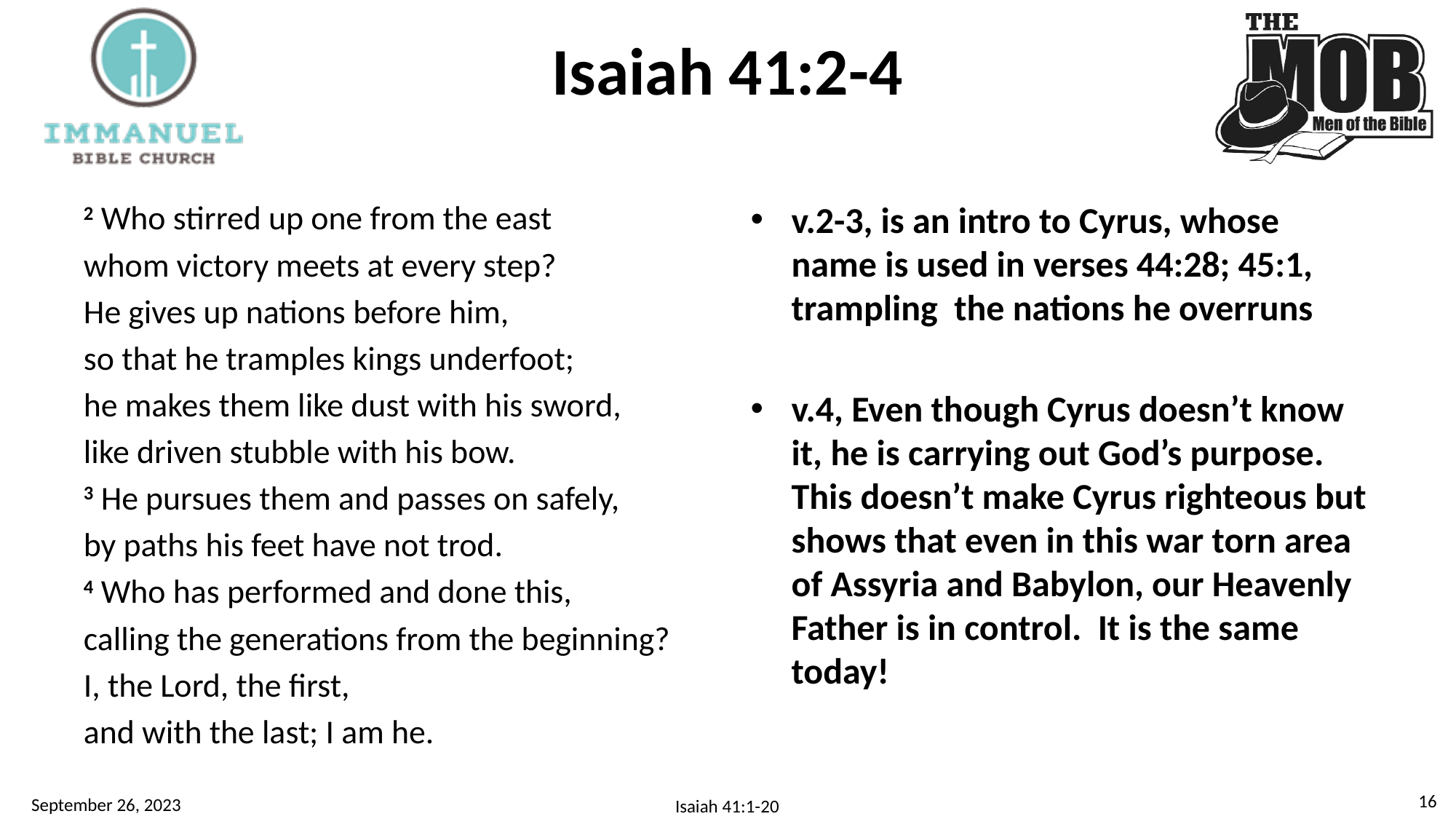

# Isaiah 41:2-4
2 Who stirred up one from the east
whom victory meets at every step?
He gives up nations before him,
so that he tramples kings underfoot;
he makes them like dust with his sword,
like driven stubble with his bow.
3 He pursues them and passes on safely,
by paths his feet have not trod.
4 Who has performed and done this,
calling the generations from the beginning?
I, the Lord, the first,
and with the last; I am he.

v.2-3, is an intro to Cyrus, whose name is used in verses 44:28; 45:1, trampling  the nations he overruns

v.4, Even though Cyrus doesn’t know it, he is carrying out God’s purpose.  This doesn’t make Cyrus righteous but shows that even in this war torn area of Assyria and Babylon, our Heavenly Father is in control.  It is the same today!

16
September 26, 2023
Isaiah 41:1-20